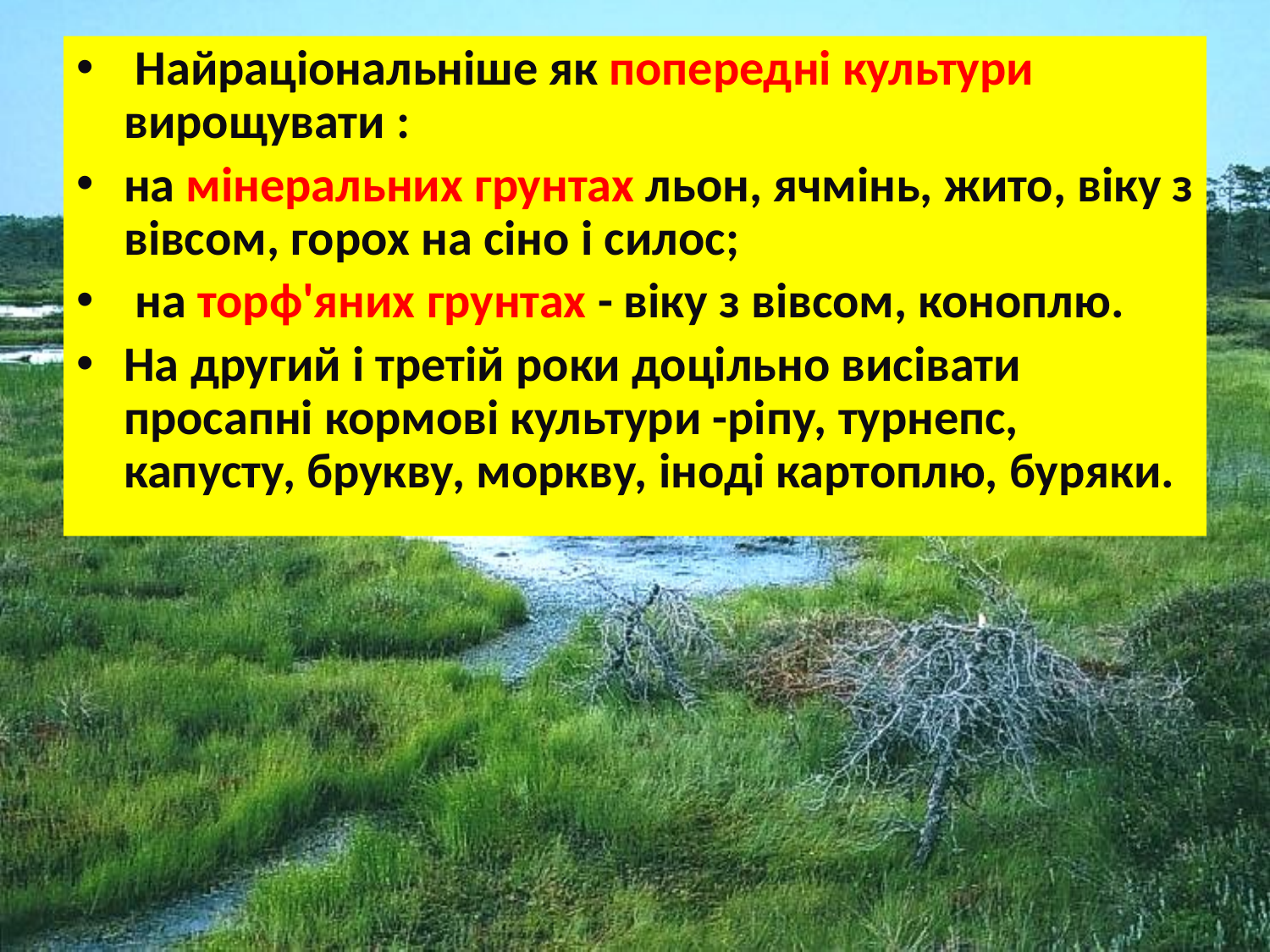

Найраціональніше як попередні культури вирощувати :
на мінеральних грунтах льон, ячмінь, жито, віку з вівсом, горох на сіно і силос;
 на торф'яних грунтах - віку з вівсом, коноплю.
На другий і третій роки доцільно висівати просапні кормові культури -ріпу, турнепс, капусту, брукву, моркву, іноді картоплю, буряки.